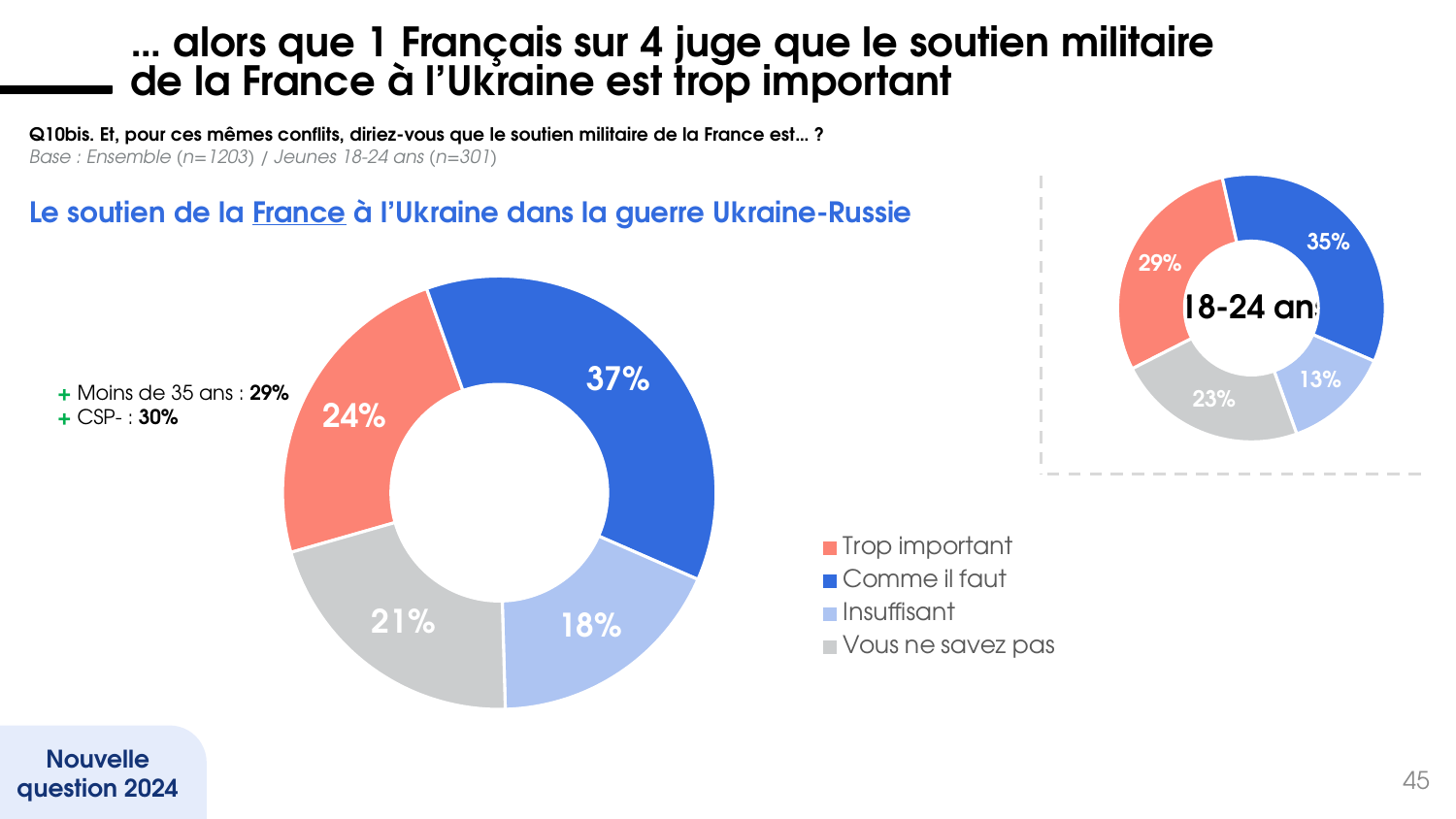

… alors que 1 Français sur 4 juge que le soutien militaire
de la France à l’Ukraine est trop important

Q10bis. Et, pour ces mêmes conflits, diriez-vous que le soutien militaire de la France est… ?
Base : Ensemble (n=1203) / Jeunes 18-24 ans (n=301)

### Chart

| Category | Sales |
|---|---|
| Trop importante | 0.29 |
| Comme il faut | 0.35 |
| Insuffisante | 0.13 |
| Vous ne savez pas | 0.23 |
Le soutien de la France à l’Ukraine dans la guerre Ukraine-Russie

### Chart

| Category | Sales |
|---|---|
| Trop important | 0.24 |
| Comme il faut | 0.37 |
| Insuffisant | 0.18 |
| Vous ne savez pas | 0.21 |
18-24 ans
+ Moins de 35 ans : 29%
+ CSP- : 30%
Nouvelle question 2024
45